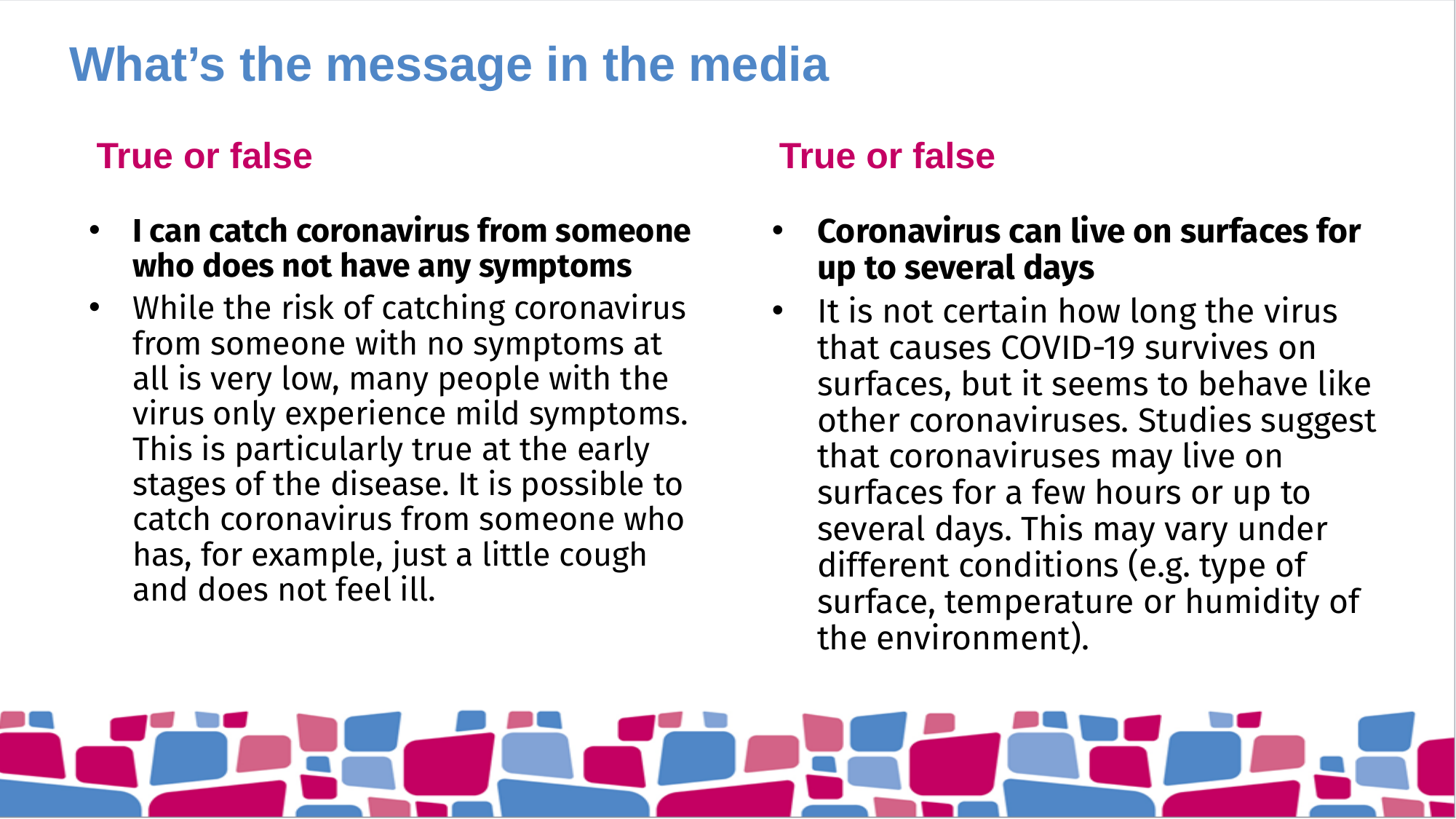

# What’s the message in the media
True or false

True or false

I can catch coronavirus from someone who does not have any symptoms
While the risk of catching coronavirus from someone with no symptoms at all is very low, many people with the virus only experience mild symptoms. This is particularly true at the early stages of the disease. It is possible to catch coronavirus from someone who has, for example, just a little cough and does not feel ill.
Coronavirus can live on surfaces for up to several days
It is not certain how long the virus that causes COVID-19 survives on surfaces, but it seems to behave like other coronaviruses. Studies suggest that coronaviruses may live on surfaces for a few hours or up to several days. This may vary under different conditions (e.g. type of surface, temperature or humidity of the environment).